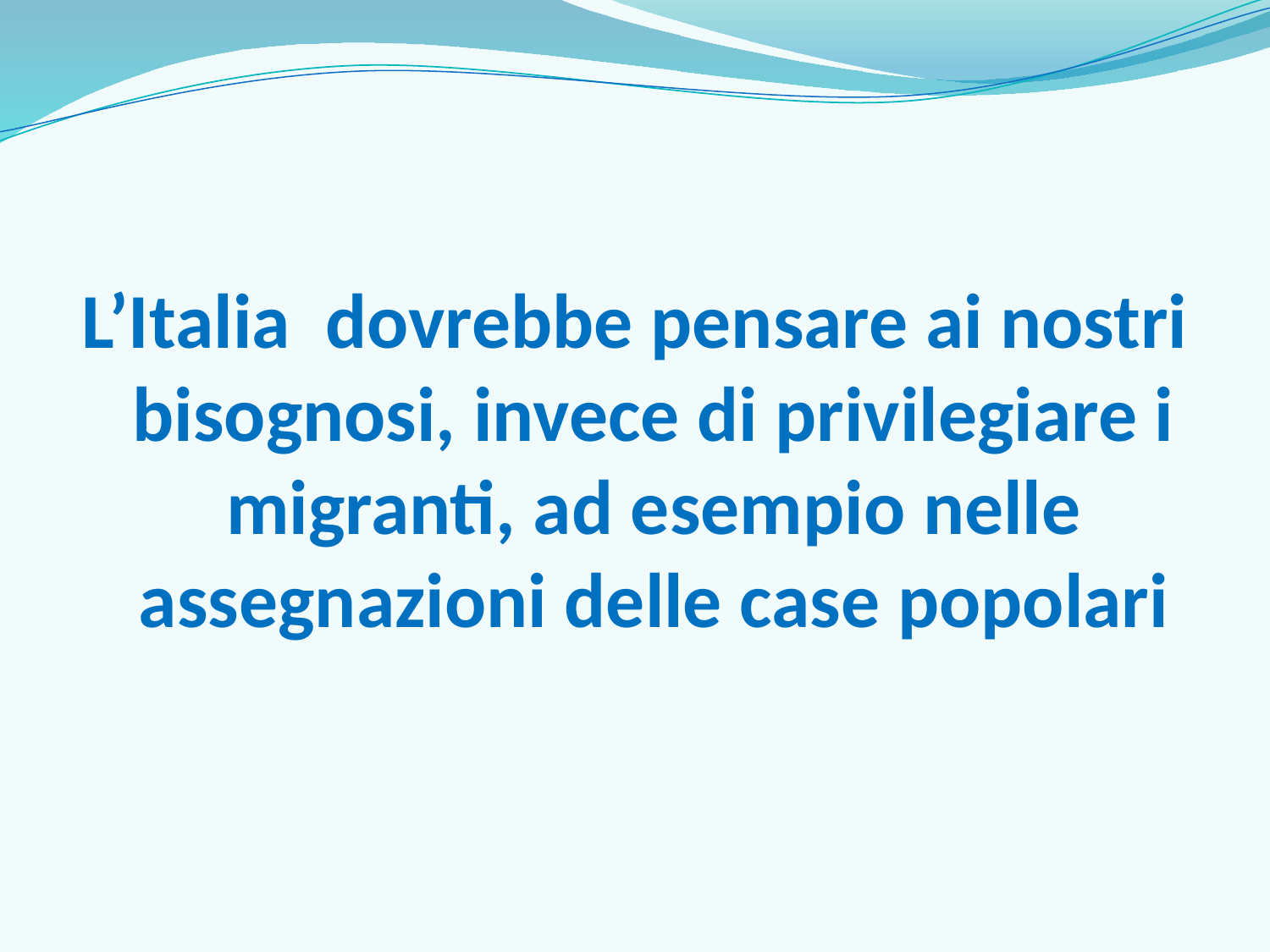

L’Italia  dovrebbe pensare ai nostri bisognosi, invece di privilegiare i migranti, ad esempio nelle assegnazioni delle case popolari